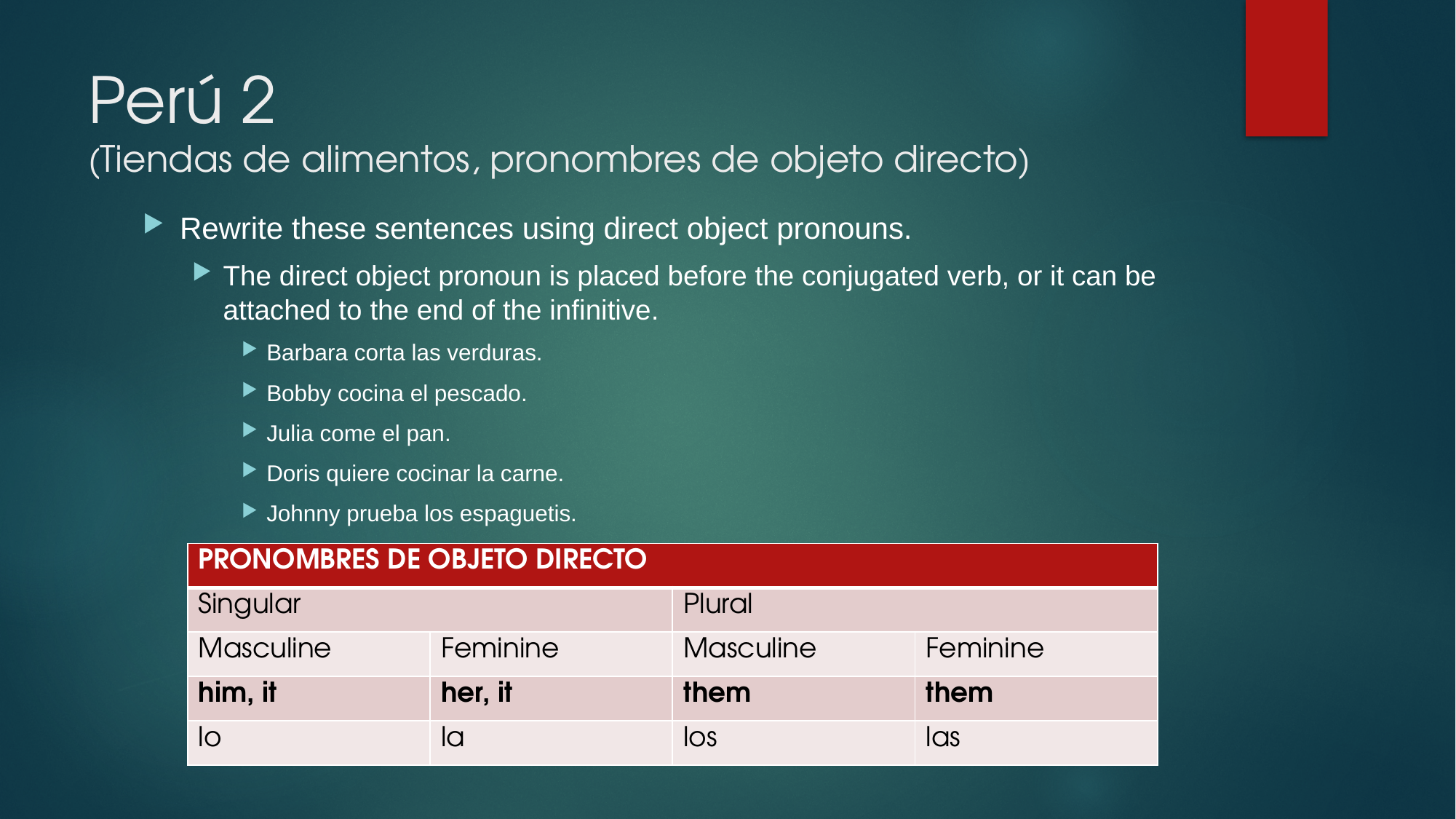

# Perú 2 (Tiendas de alimentos, pronombres de objeto directo)
Rewrite these sentences using direct object pronouns.
The direct object pronoun is placed before the conjugated verb, or it can be attached to the end of the infinitive.
Barbara corta las verduras.
Bobby cocina el pescado.
Julia come el pan.
Doris quiere cocinar la carne.
Johnny prueba los espaguetis.

| PRONOMBRES DE OBJETO DIRECTO |  |  |  |
| --- | --- | --- | --- |
| Singular |  | Plural |  |
| Masculine | Feminine | Masculine | Feminine |
| him, it | her, it | them | them |
| lo | la | los | las |